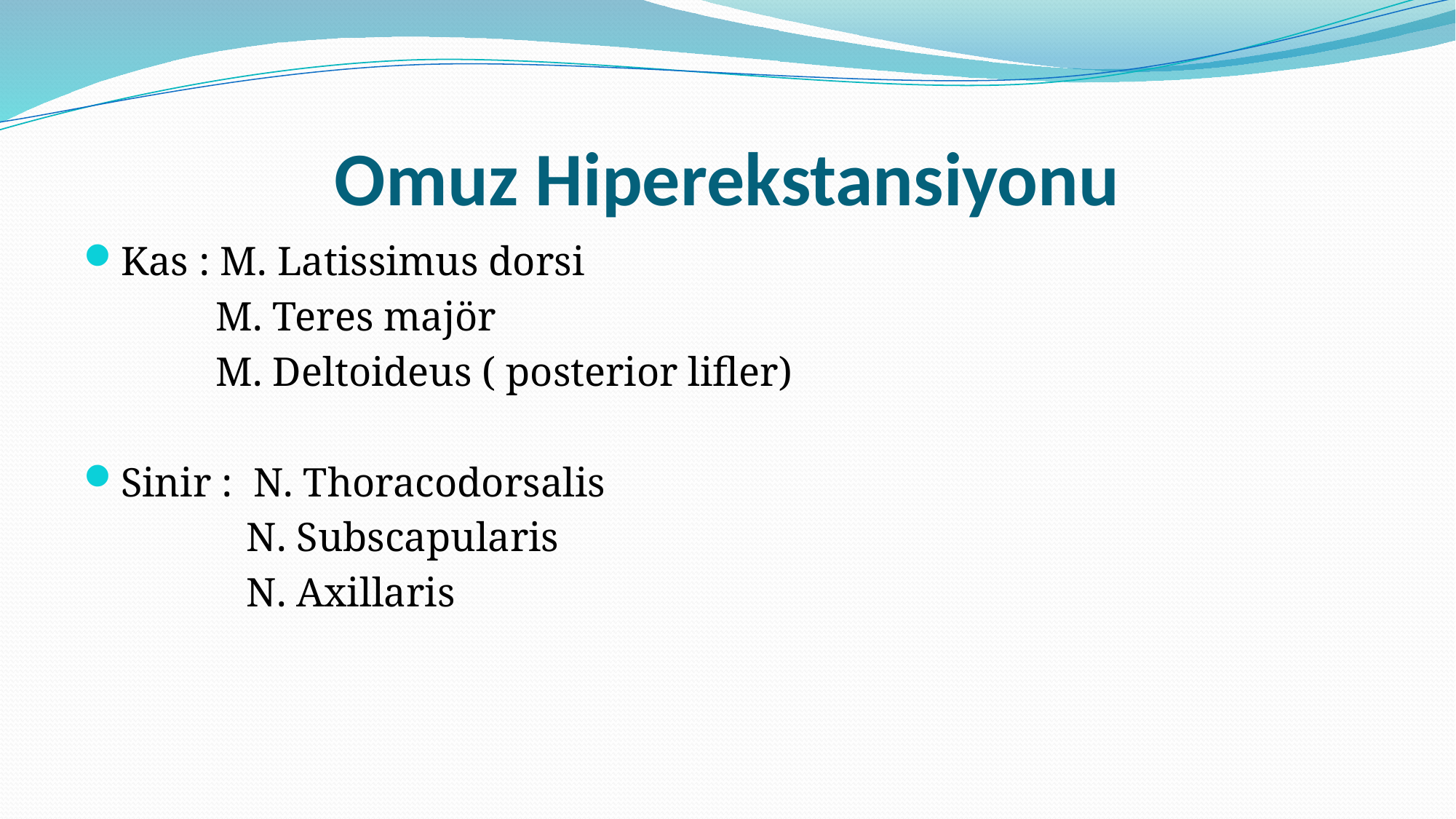

# Omuz Hiperekstansiyonu
Kas : M. Latissimus dorsi
             M. Teres majör
             M. Deltoideus ( posterior lifler)

Sinir :  N. Thoracodorsalis
                N. Subscapularis
                N. Axillaris